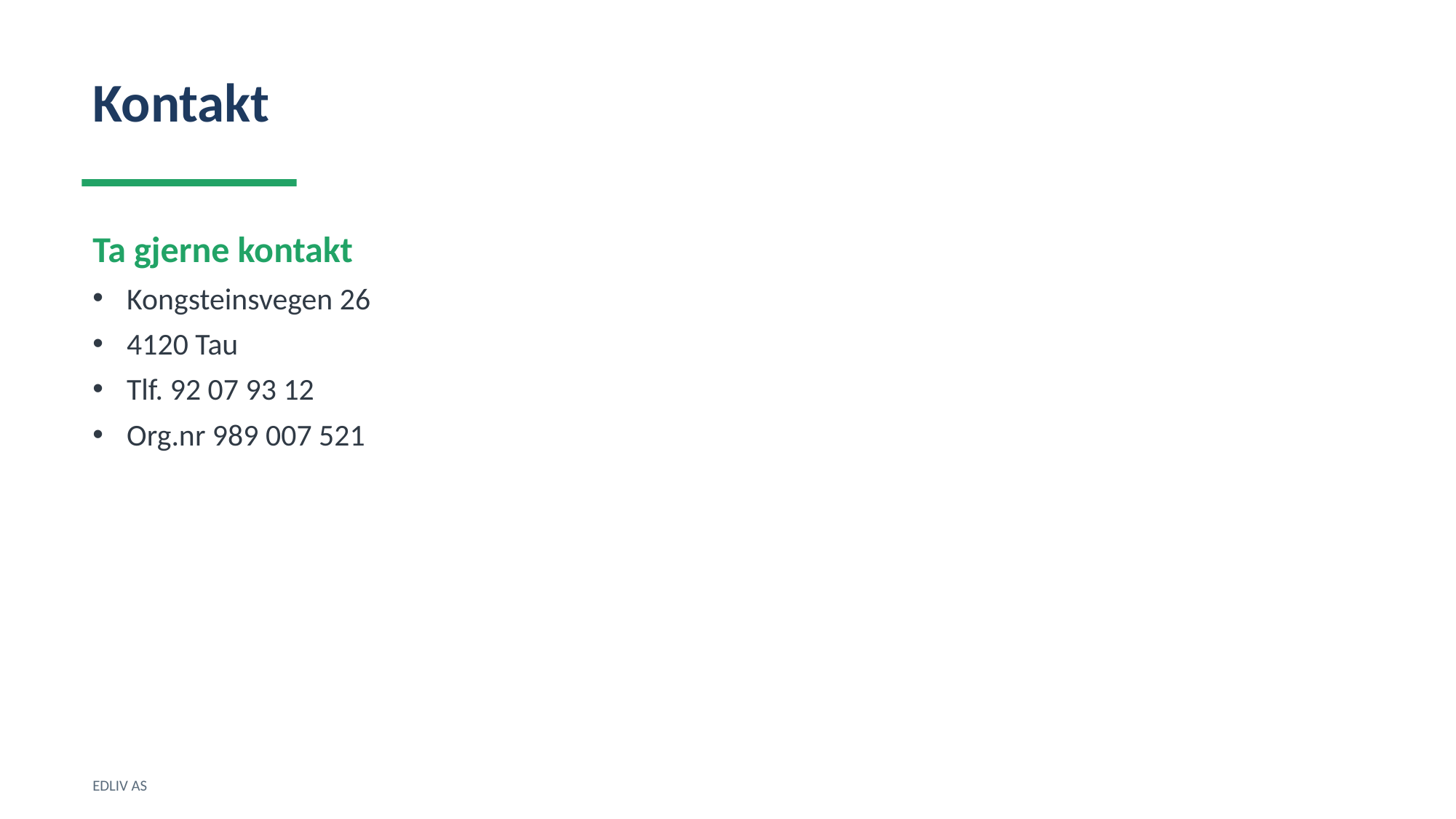

Kontakt

Ta gjerne kontakt
Kongsteinsvegen 26
4120 Tau
Tlf. 92 07 93 12
Org.nr 989 007 521
EDLIV AS